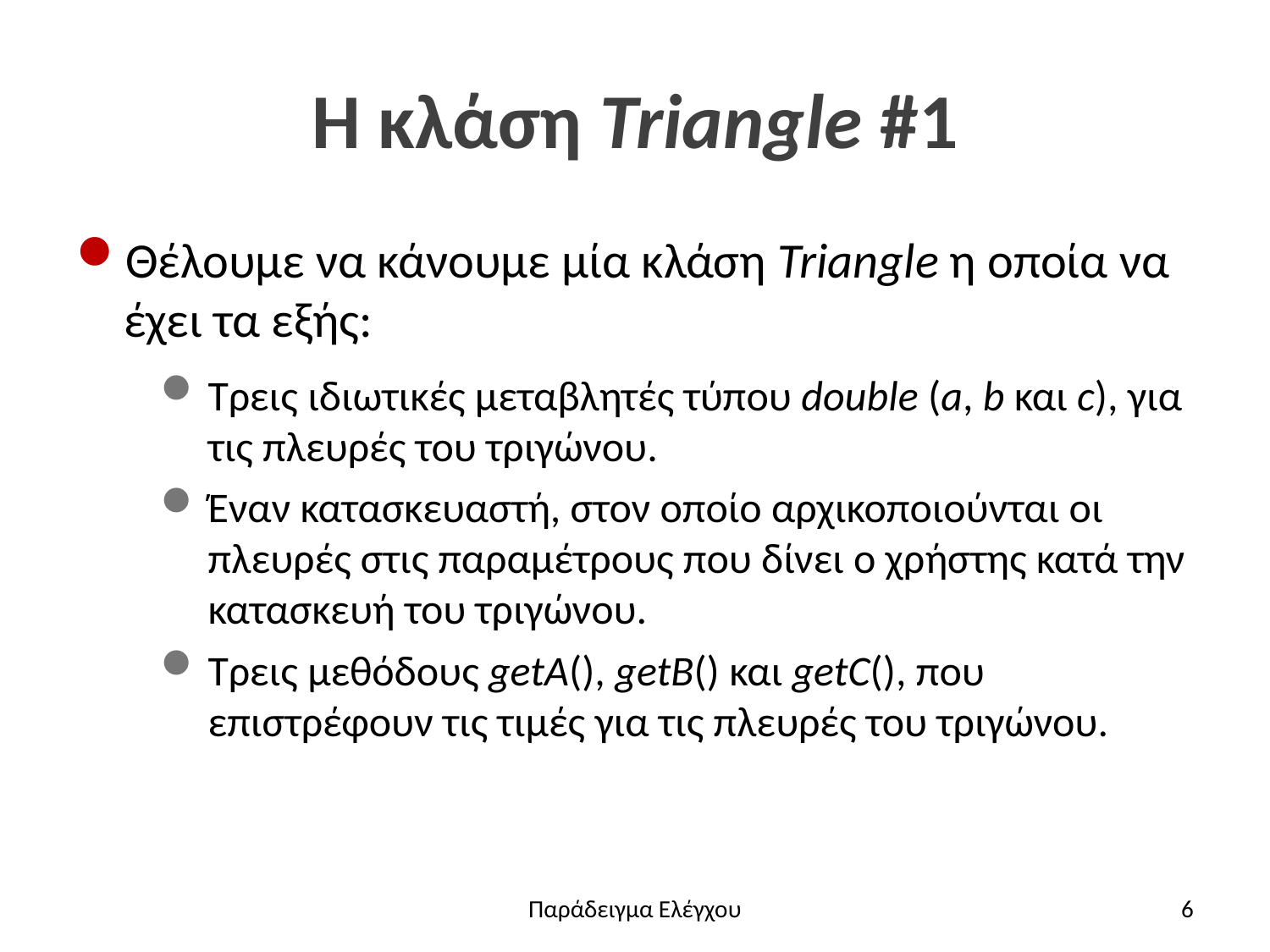

# Η κλάση Triangle #1
Θέλουμε να κάνουμε μία κλάση Triangle η οποία να έχει τα εξής:
Τρεις ιδιωτικές μεταβλητές τύπου double (a, b και c), για τις πλευρές του τριγώνου.
Έναν κατασκευαστή, στον οποίο αρχικοποιούνται οι πλευρές στις παραμέτρους που δίνει ο χρήστης κατά την κατασκευή του τριγώνου.
Τρεις μεθόδους getA(), getB() και getC(), που επιστρέφουν τις τιμές για τις πλευρές του τριγώνου.
Παράδειγμα Ελέγχου
6